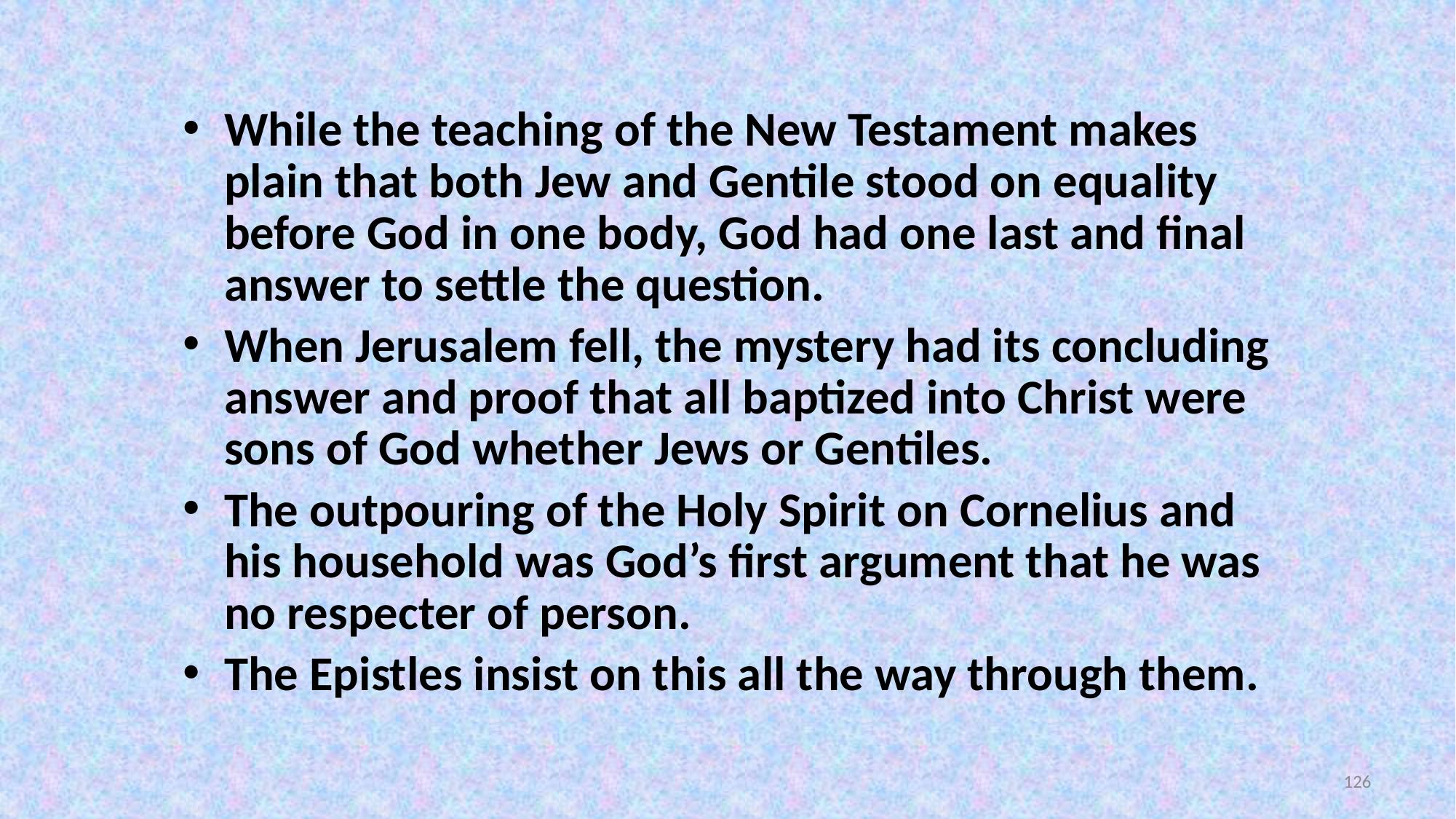

While the teaching of the New Testament makes plain that both Jew and Gentile stood on equality before God in one body, God had one last and final answer to settle the question.
When Jerusalem fell, the mystery had its concluding answer and proof that all baptized into Christ were sons of God whether Jews or Gentiles.
The outpouring of the Holy Spirit on Cornelius and his household was God’s first argument that he was no respecter of person.
The Epistles insist on this all the way through them.
126